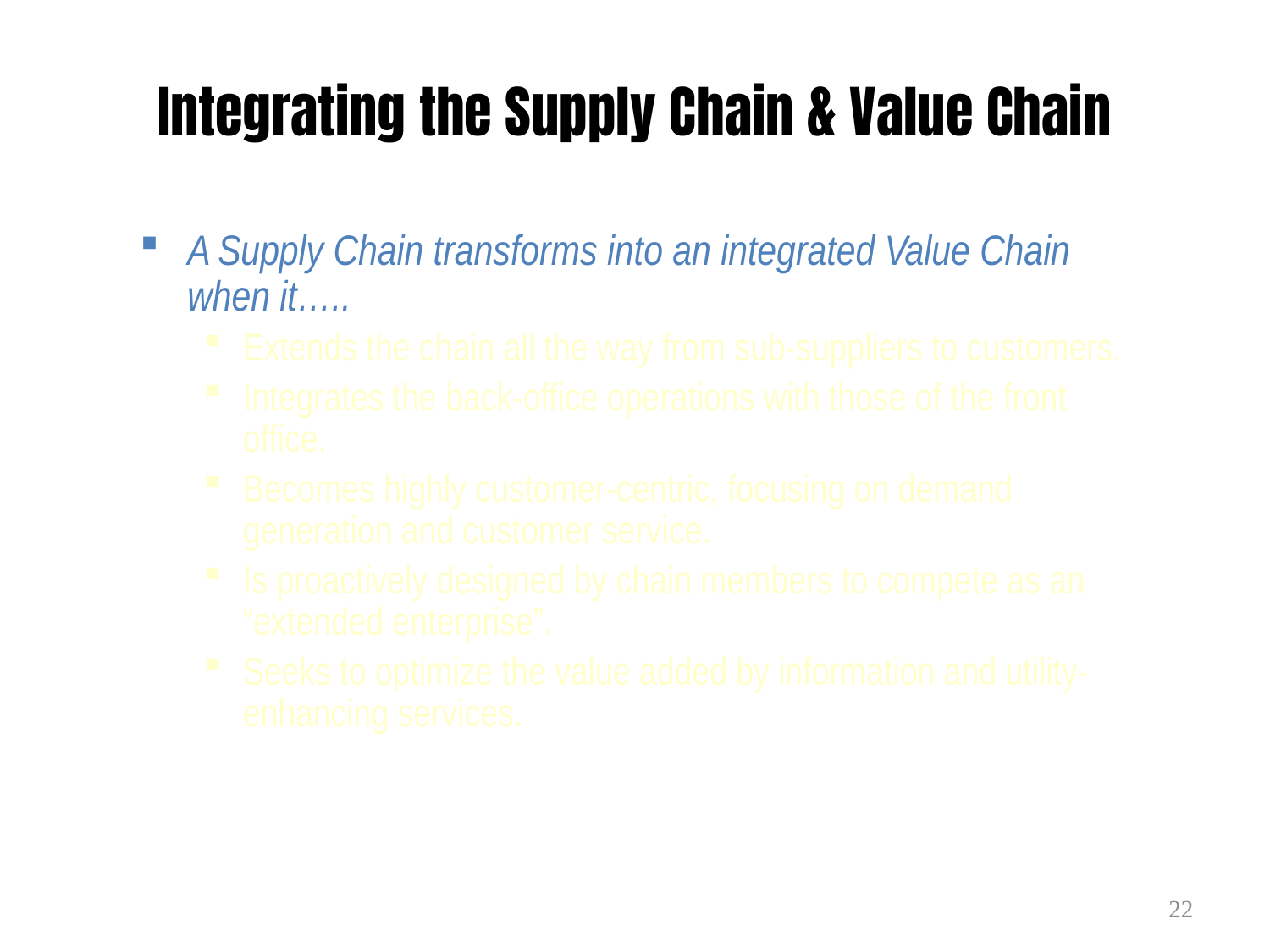

# Integrating the Supply Chain & Value Chain
A Supply Chain transforms into an integrated Value Chain when it…..
Extends the chain all the way from sub-suppliers to customers.
Integrates the back-office operations with those of the front office.
Becomes highly customer-centric, focusing on demand generation and customer service.
Is proactively designed by chain members to compete as an “extended enterprise”.
Seeks to optimize the value added by information and utility-enhancing services.

22